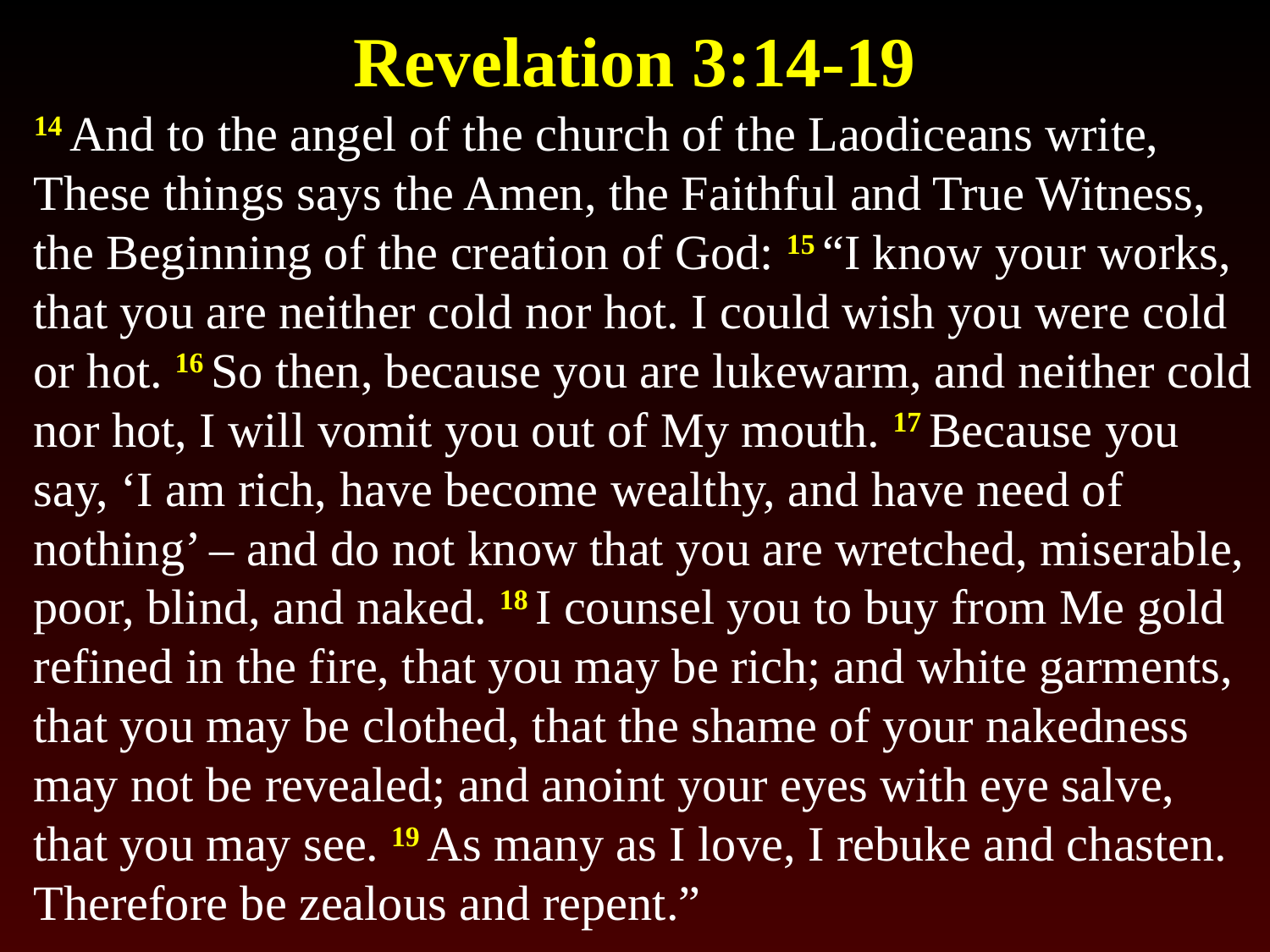

# Revelation 3:14-19
14 And to the angel of the church of the Laodiceans write,
These things says the Amen, the Faithful and True Witness, the Beginning of the creation of God: 15 “I know your works, that you are neither cold nor hot. I could wish you were cold or hot. 16 So then, because you are lukewarm, and neither cold nor hot, I will vomit you out of My mouth. 17 Because you say, ‘I am rich, have become wealthy, and have need of nothing’ – and do not know that you are wretched, miserable, poor, blind, and naked. 18 I counsel you to buy from Me gold refined in the fire, that you may be rich; and white garments, that you may be clothed, that the shame of your nakedness may not be revealed; and anoint your eyes with eye salve, that you may see. 19 As many as I love, I rebuke and chasten. Therefore be zealous and repent.”